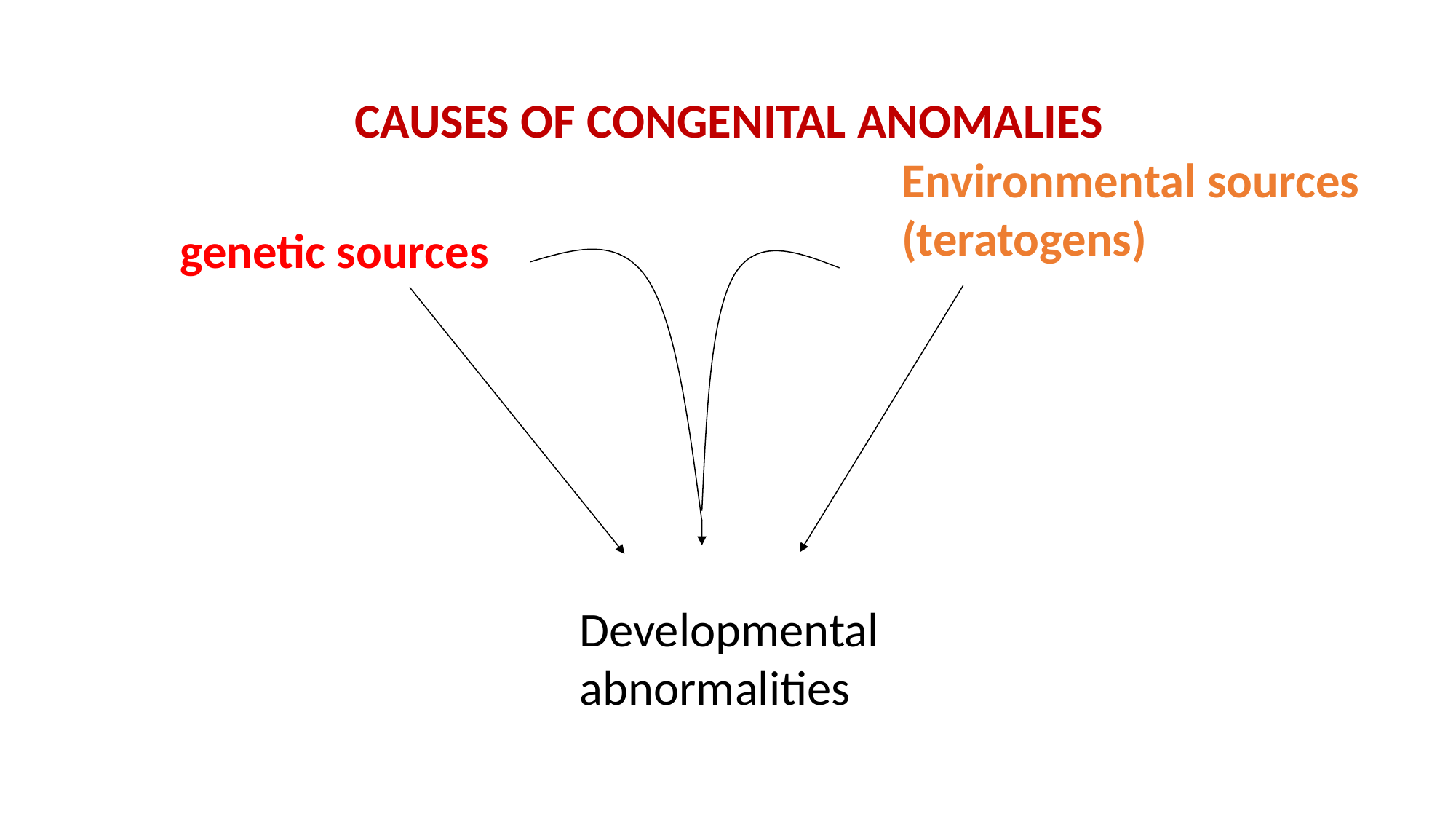

CAUSES OF CONGENITAL ANOMALIES
Environmental sources (teratogens)
genetic sources

Developmental abnormalities